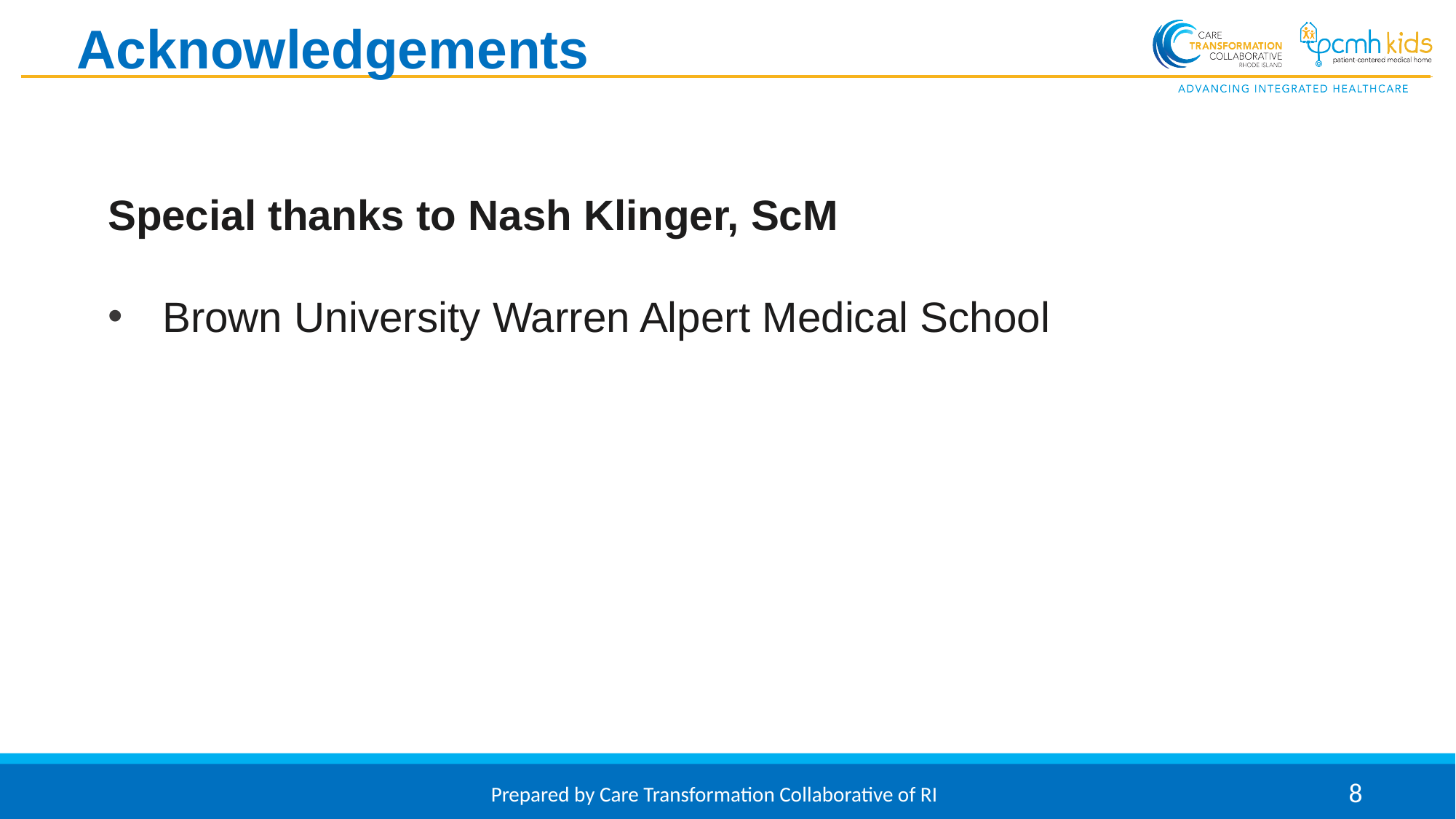

Acknowledgements
Special thanks to Nash Klinger, ScM

Brown University Warren Alpert Medical School
Prepared by Care Transformation Collaborative of RI